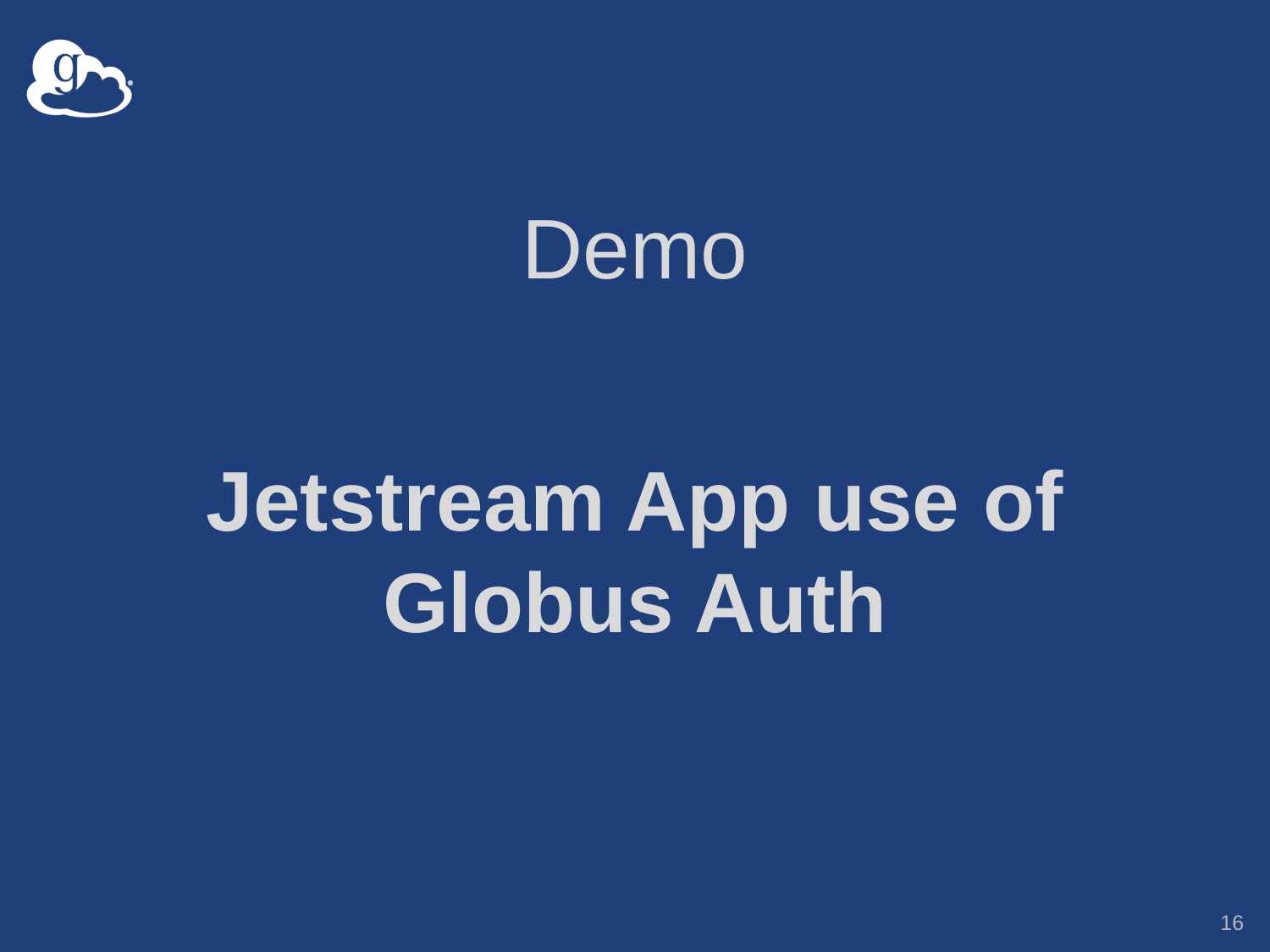

Demo

Jetstream App use of Globus Auth
16